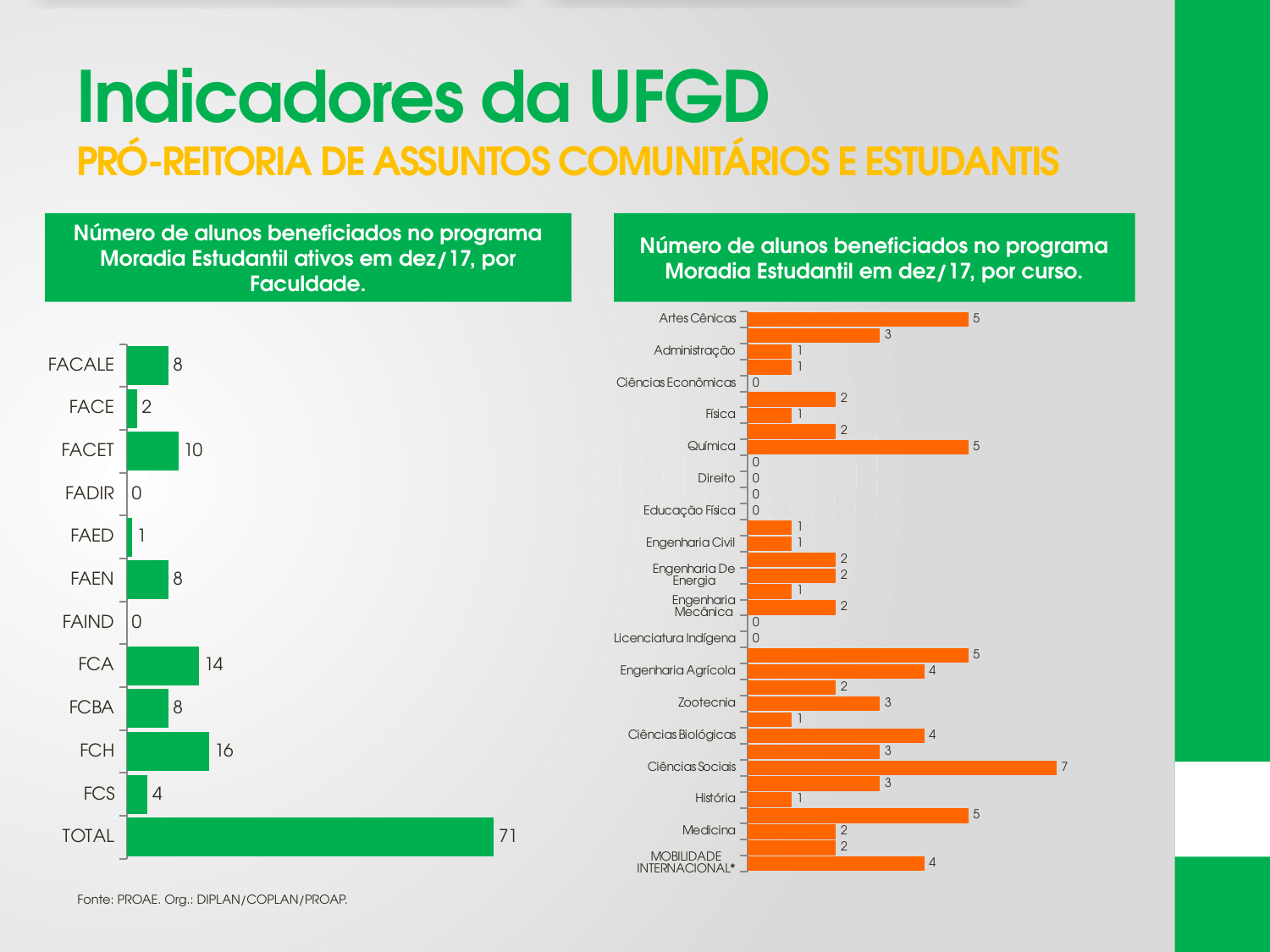

# Indicadores da UFGD PRÓ-REITORIA DE ASSUNTOS COMUNITÁRIOS E ESTUDANTIS
Número de alunos beneficiados no programa Moradia Estudantil ativos em dez/17, por Faculdade.
Número de alunos beneficiados no programa Moradia Estudantil em dez/17, por curso.

### Chart

| Category |  |
|---|---|
| Artes Cênicas | 5.0 |
| Letras | 3.0 |
| Administração | 1.0 |
| Ciências Contábeis | 1.0 |
| Ciências Econômicas | 0.0 |
| Engenharia da Computação | 2.0 |
| Física | 1.0 |
| Matemática | 2.0 |
| Química | 5.0 |
| Sistemas De Informação | 0.0 |
| Direito | 0.0 |
| Relações Internacionais | 0.0 |
| Educação Física | 0.0 |
| Pedagogia | 1.0 |
| Engenharia Civil | 1.0 |
| Engenharia De Alimentos | 2.0 |
| Engenharia De Energia | 2.0 |
| Engenharia De Produção | 1.0 |
| Engenharia Mecânica | 2.0 |
| Educação do campo | 0.0 |
| Licenciatura Indígena | 0.0 |
| Agronomia | 5.0 |
| Engenharia Agrícola | 4.0 |
| Engenharia de Aquicultura | 2.0 |
| Zootecnia | 3.0 |
| Biotecnologia | 1.0 |
| Ciências Biológicas | 4.0 |
| Gestão Ambiental | 3.0 |
| Ciências Sociais | 7.0 |
| Geografia | 3.0 |
| História | 1.0 |
| Psicologia | 5.0 |
| Medicina | 2.0 |
| Nutrição | 2.0 |
| MOBILIDADE INTERNACIONAL* | 4.0 |

### Chart

| Category |  |
|---|---|
| FACALE | 8.0 |
| FACE | 2.0 |
| FACET | 10.0 |
| FADIR | 0.0 |
| FAED | 1.0 |
| FAEN | 8.0 |
| FAIND | 0.0 |
| FCA | 14.0 |
| FCBA | 8.0 |
| FCH | 16.0 |
| FCS | 4.0 |
| TOTAL | 71.0 |
Fonte: PROAE. Org.: DIPLAN/COPLAN/PROAP.